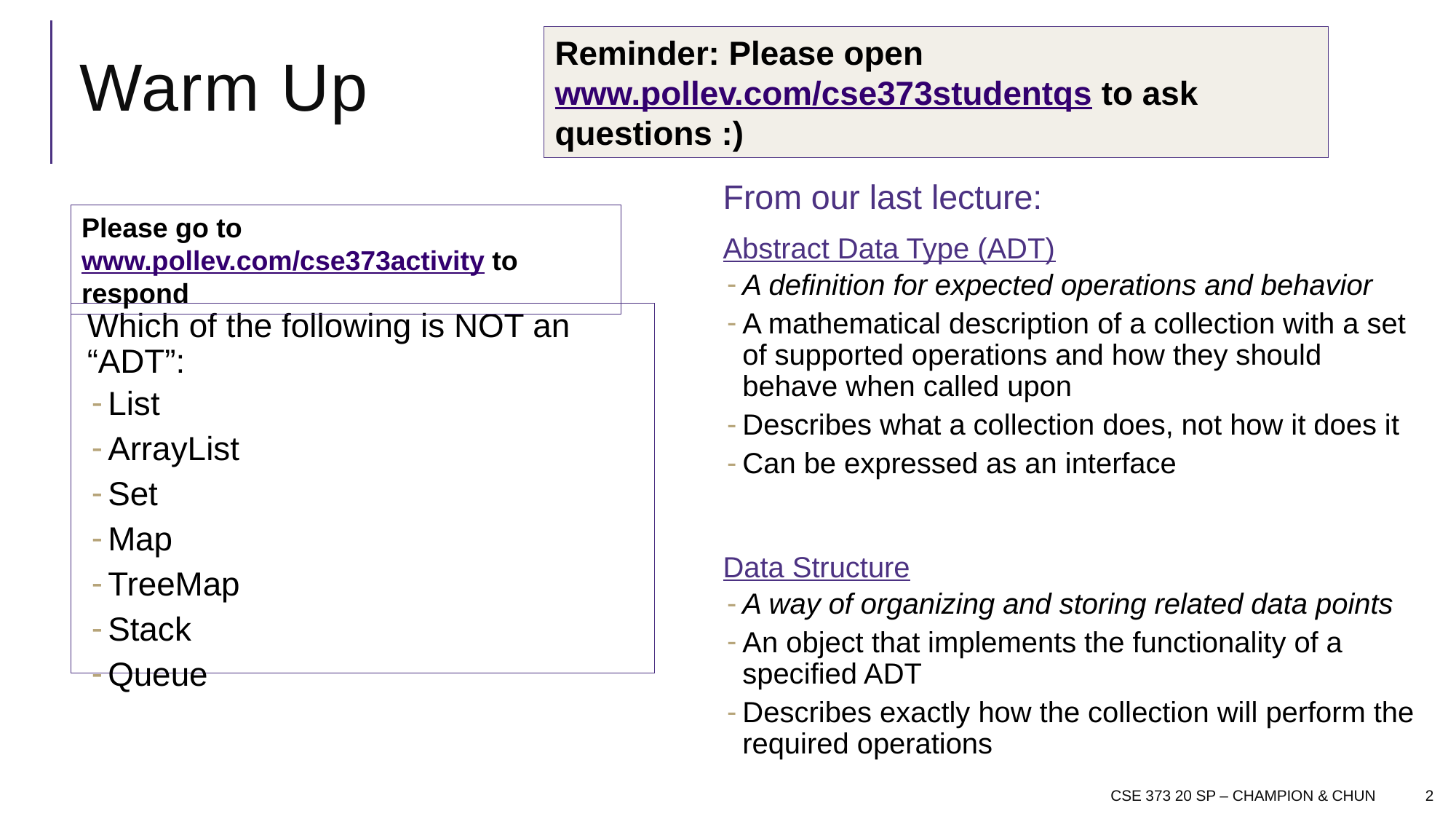

Reminder: Please open www.pollev.com/cse373studentqs to ask questions :)
# Warm Up
From our last lecture:
Abstract Data Type (ADT)
A definition for expected operations and behavior
A mathematical description of a collection with a set of supported operations and how they should behave when called upon
Describes what a collection does, not how it does it
Can be expressed as an interface

Data Structure
A way of organizing and storing related data points
An object that implements the functionality of a specified ADT
Describes exactly how the collection will perform the required operations

Please go to www.pollev.com/cse373activity to respond
Which of the following is NOT an “ADT”:
List
ArrayList
Set
Map
TreeMap
Stack
Queue

CSE 373 20 SP – champion & Chun
2